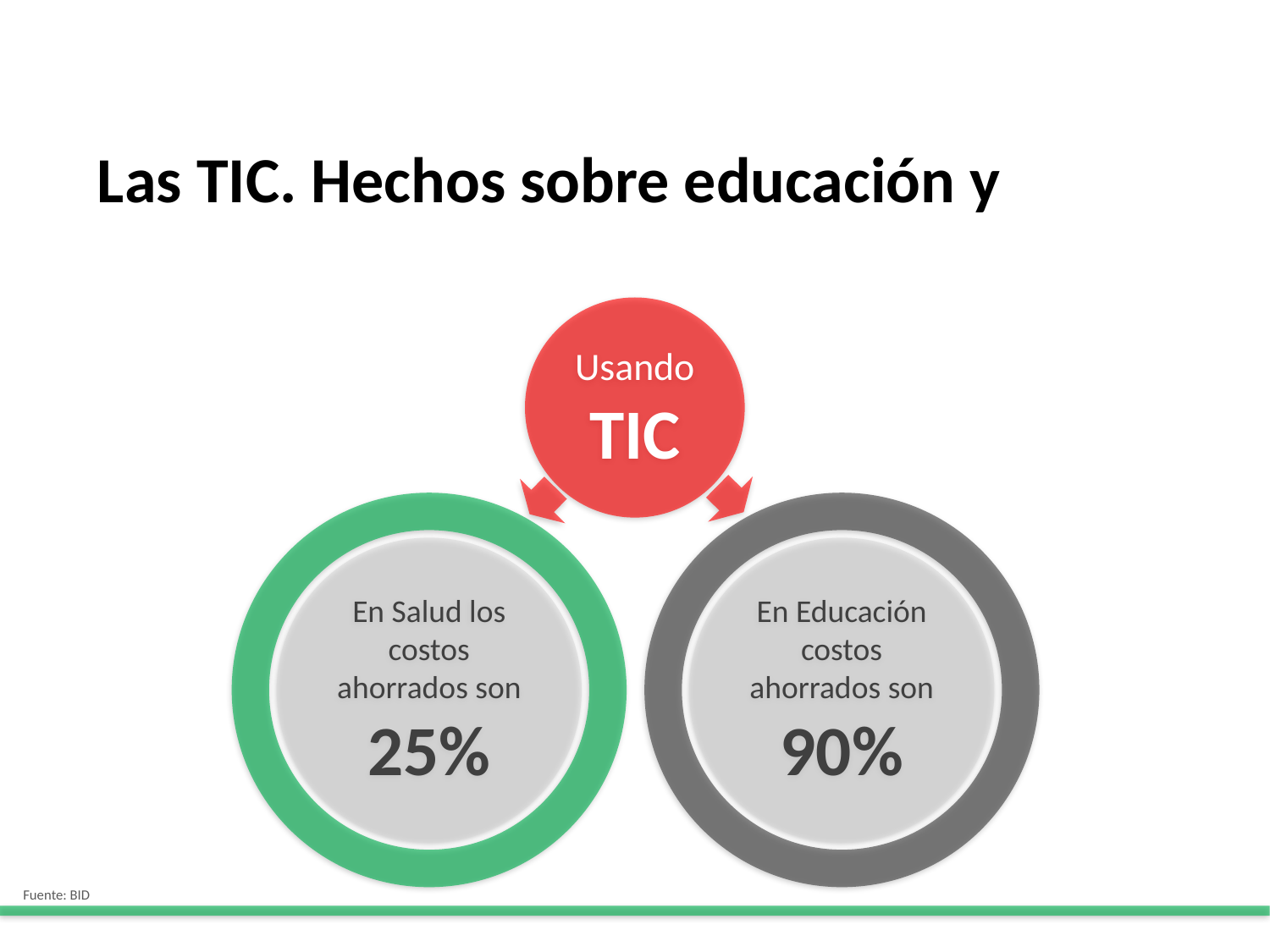

# Las TIC. Hechos sobre educación y salud
Usando TIC

En Salud los costos ahorrados son 25%
En Educación costos ahorrados son 90%
Fuente: BID